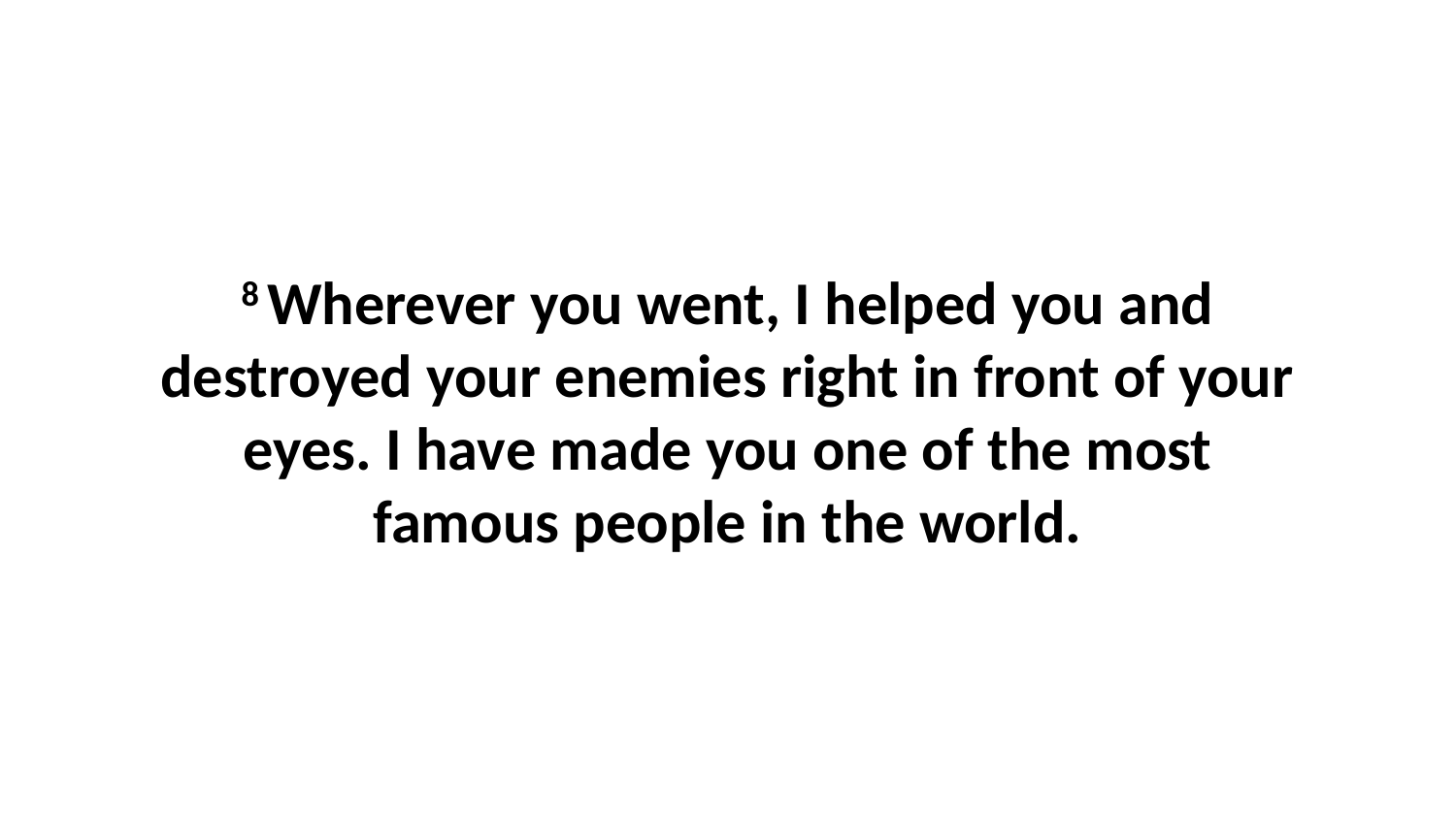

8 Wherever you went, I helped you and destroyed your enemies right in front of your eyes. I have made you one of the most famous people in the world.